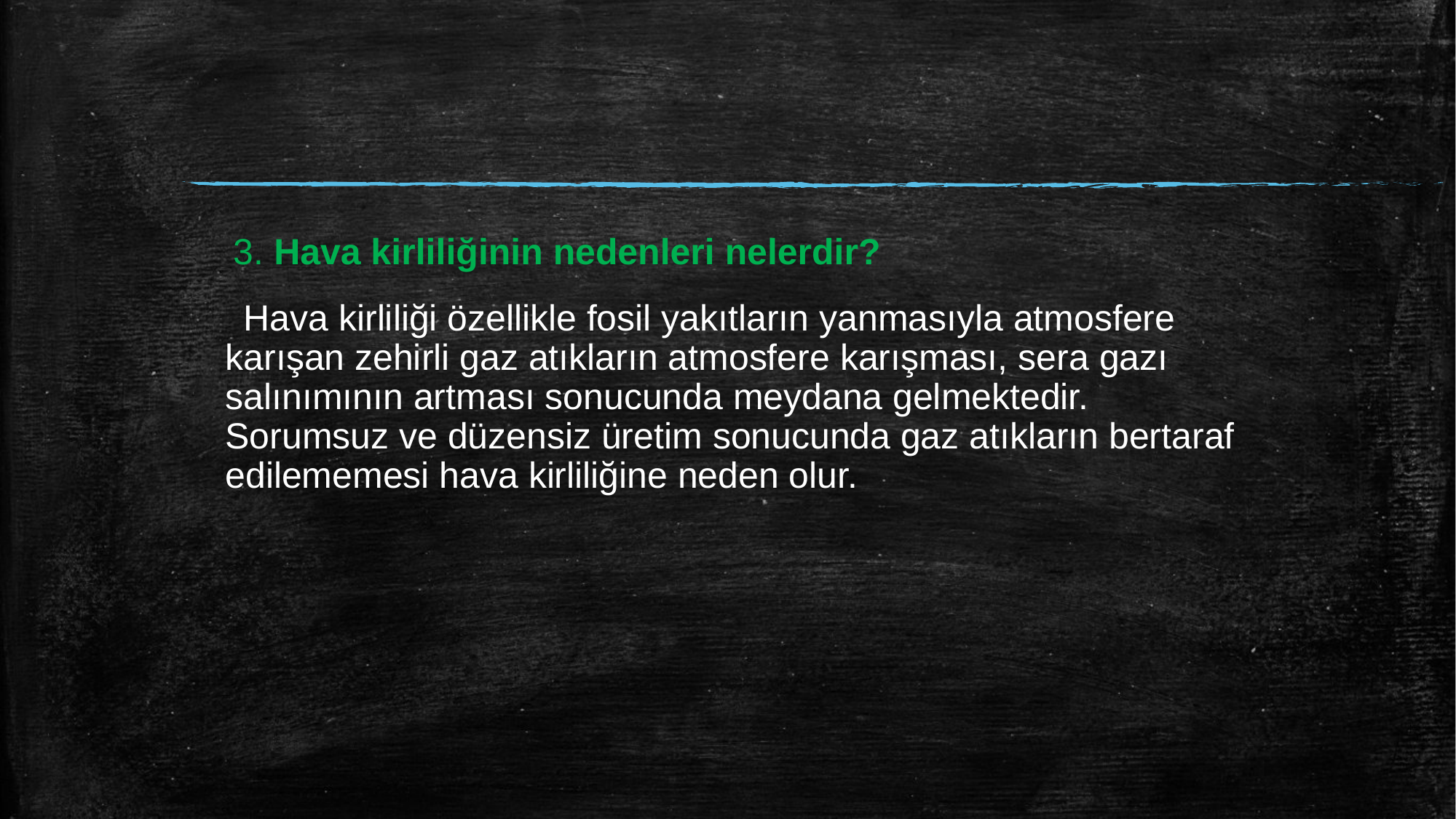

3. Hava kirliliğinin nedenleri nelerdir?
     Hava kirliliği özellikle fosil yakıtların yanmasıyla atmosfere karışan zehirli gaz atıkların atmosfere karışması, sera gazı salınımının artması sonucunda meydana gelmektedir. Sorumsuz ve düzensiz üretim sonucunda gaz atıkların bertaraf edilememesi hava kirliliğine neden olur.